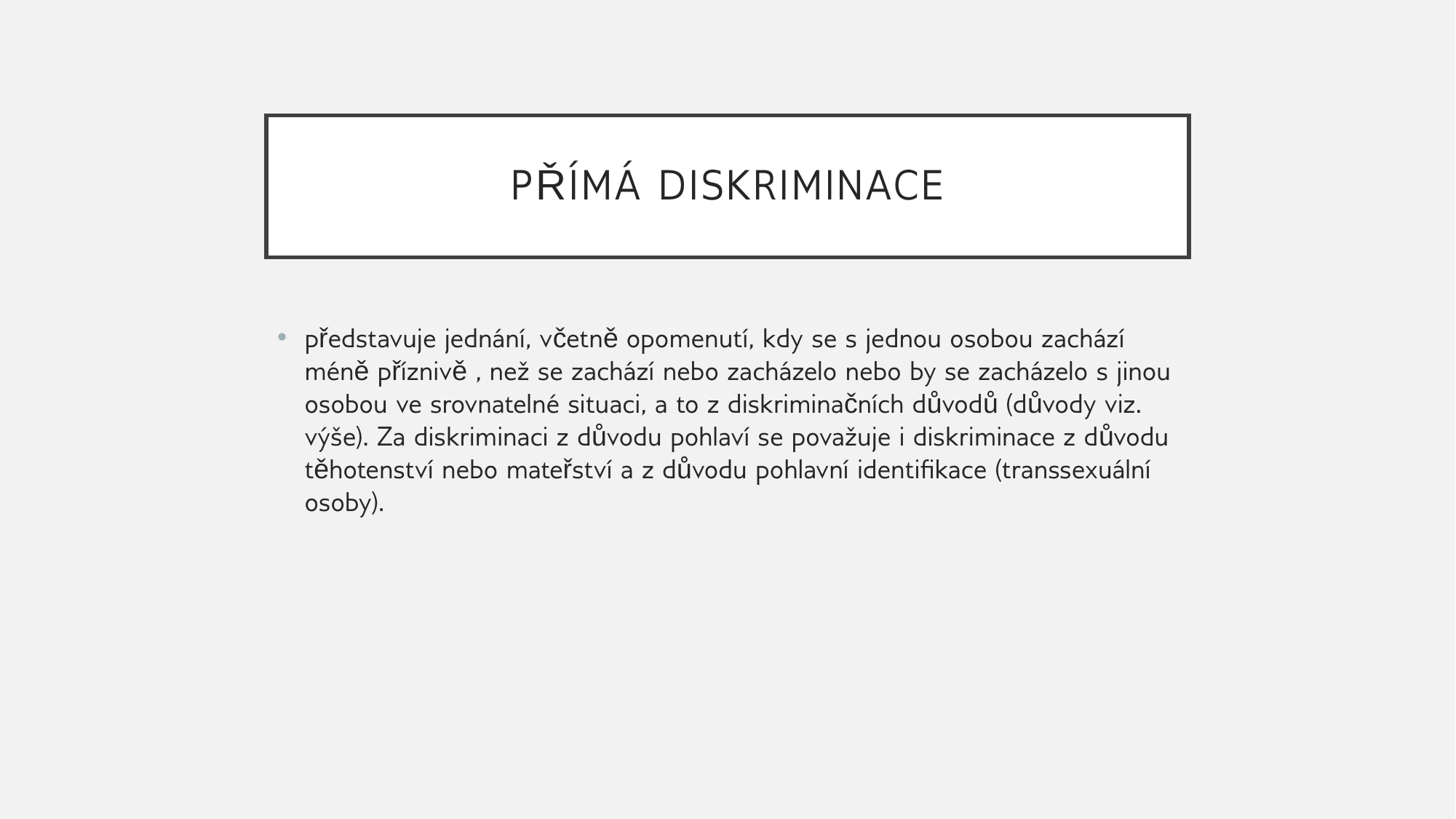

# Přímá diskriminace
představuje jednání, včetně opomenutí, kdy se s jednou osobou zachází méně příznivě , než se zachází nebo zacházelo nebo by se zacházelo s jinou osobou ve srovnatelné situaci, a to z diskriminačních důvodů (důvody viz. výše). Za diskriminaci z důvodu pohlaví se považuje i diskriminace z důvodu těhotenství nebo mateřství a z důvodu pohlavní identifikace (transsexuální osoby).